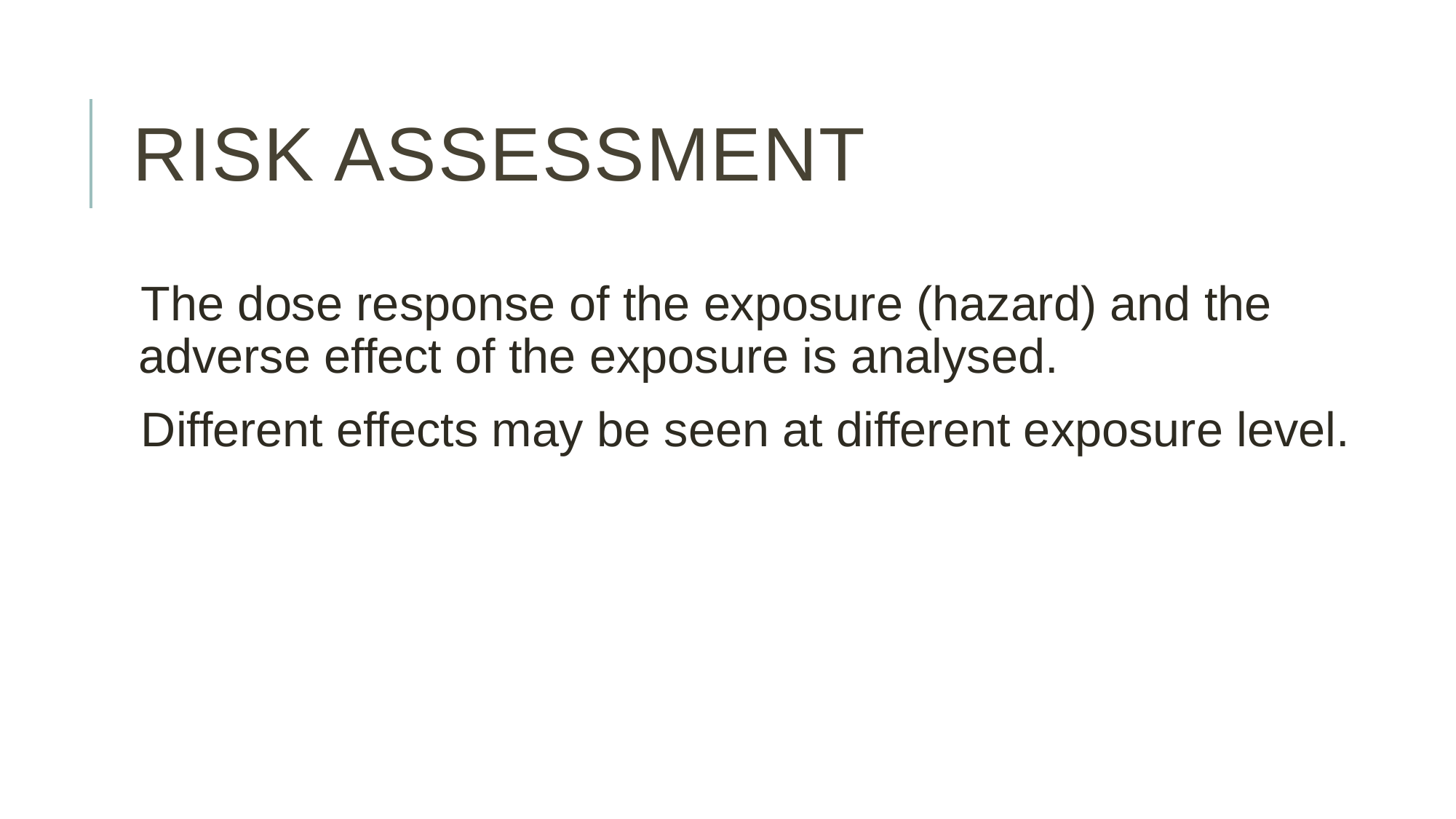

# Risk assessment
The dose response of the exposure (hazard) and the adverse effect of the exposure is analysed.
Different effects may be seen at different exposure level.